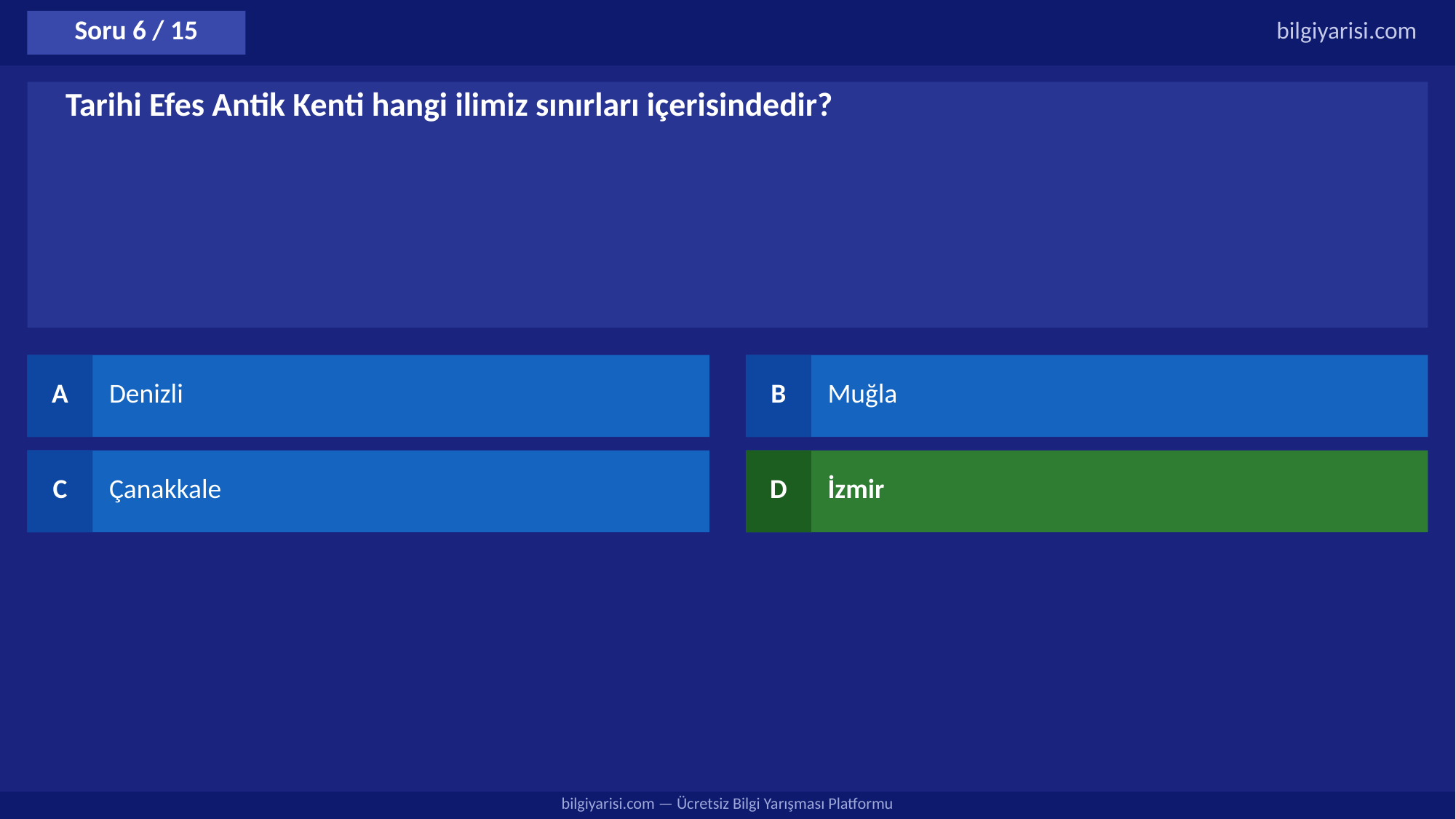

Soru 6 / 15
bilgiyarisi.com

Tarihi Efes Antik Kenti hangi ilimiz sınırları içerisindedir?

A
Denizli

B
Muğla

C
Çanakkale

D
İzmir
bilgiyarisi.com — Ücretsiz Bilgi Yarışması Platformu